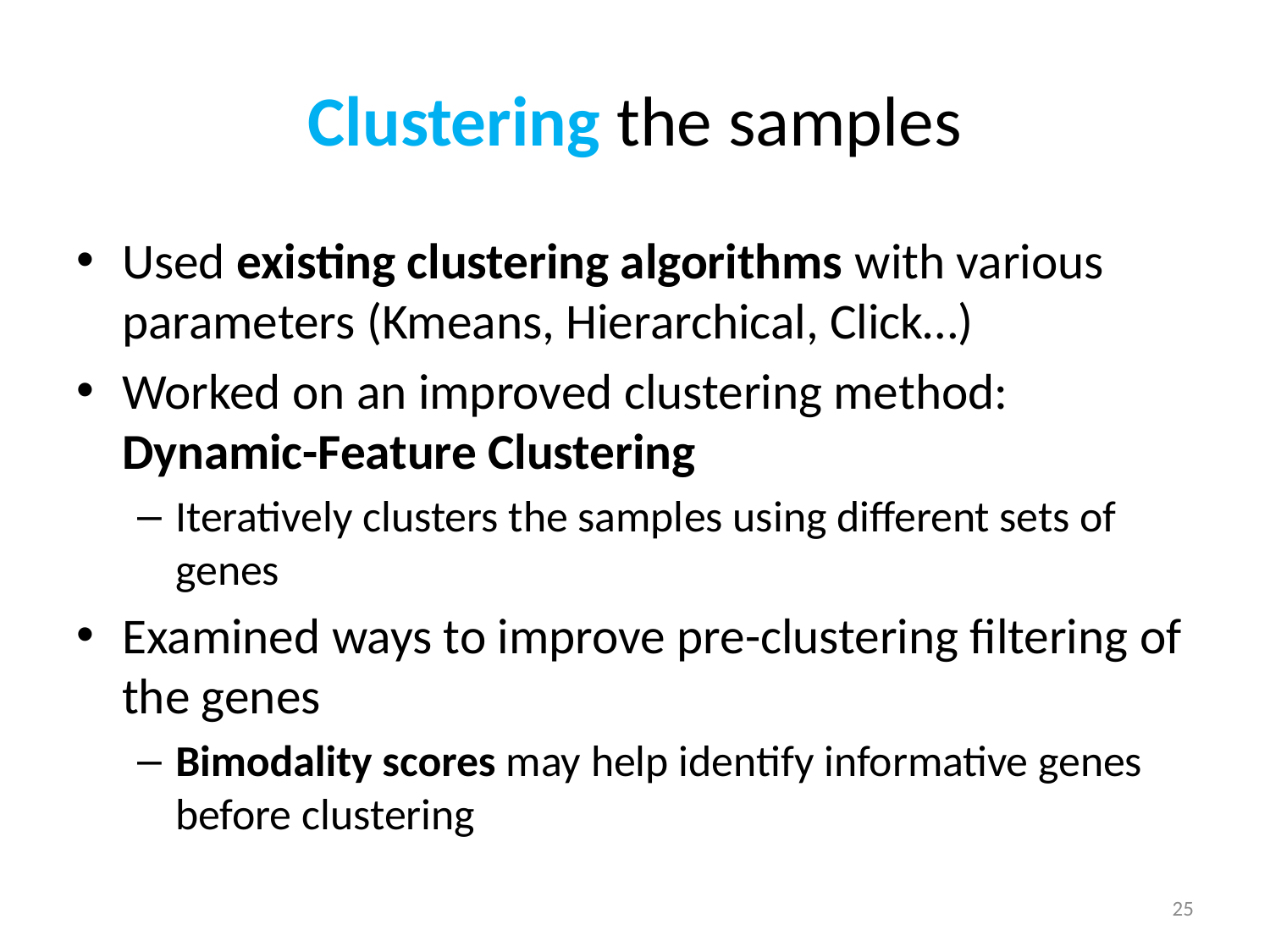

# Clustering the samples
Used existing clustering algorithms with various parameters (Kmeans, Hierarchical, Click…)
Worked on an improved clustering method: Dynamic-Feature Clustering
Iteratively clusters the samples using different sets of genes
Examined ways to improve pre-clustering filtering of the genes
Bimodality scores may help identify informative genes before clustering

25